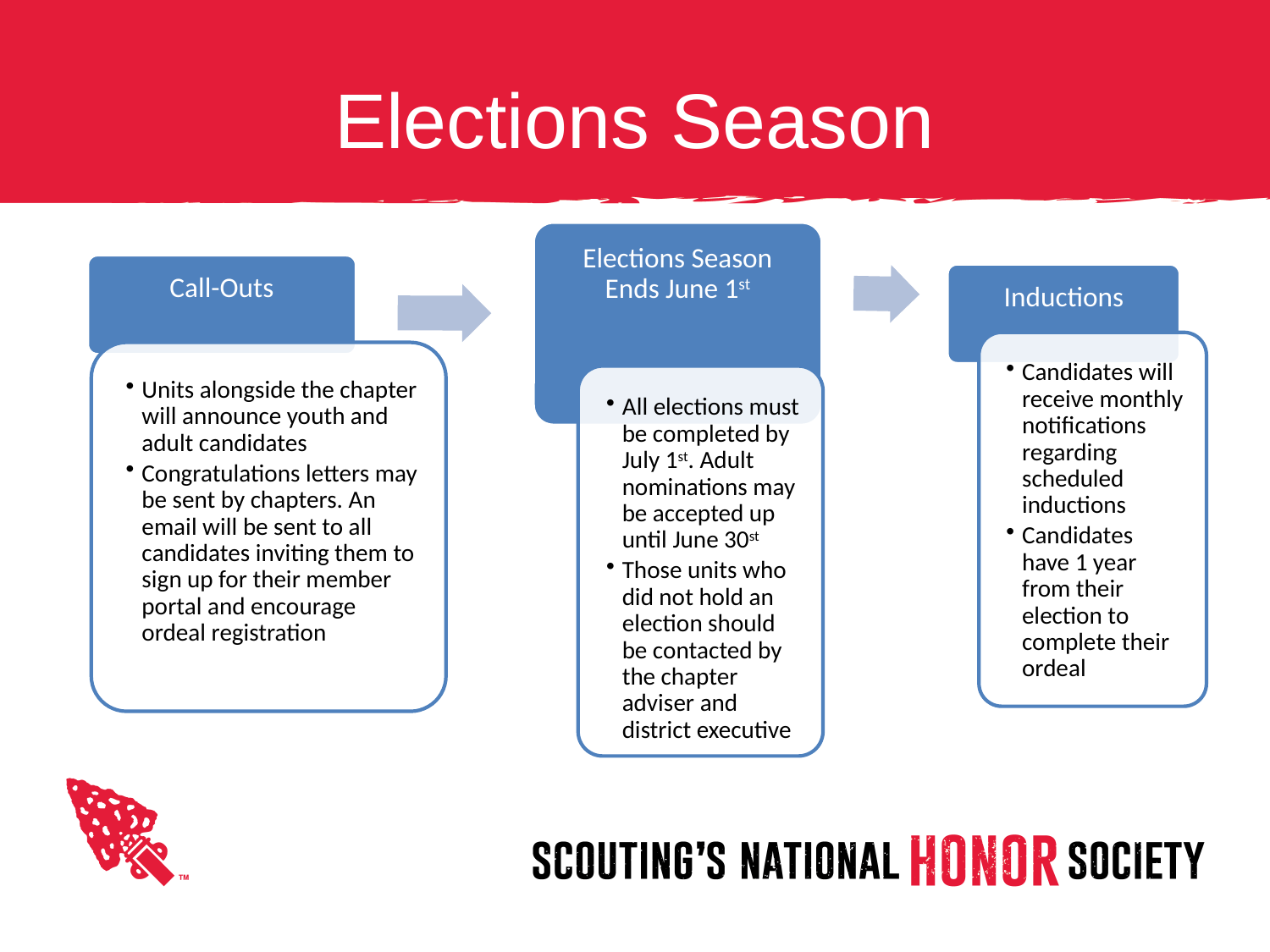

# Elections Season
Call-Outs
Units alongside the chapter will announce youth and adult candidates
Congratulations letters may be sent by chapters. An email will be sent to all candidates inviting them to sign up for their member portal and encourage ordeal registration

Elections Season Ends June 1st
All elections must be completed by July 1st. Adult nominations may be accepted up until June 30st
Those units who did not hold an election should be contacted by the chapter adviser and district executive

Inductions
Candidates will receive monthly notifications regarding scheduled inductions
Candidates have 1 year from their election to complete their ordeal